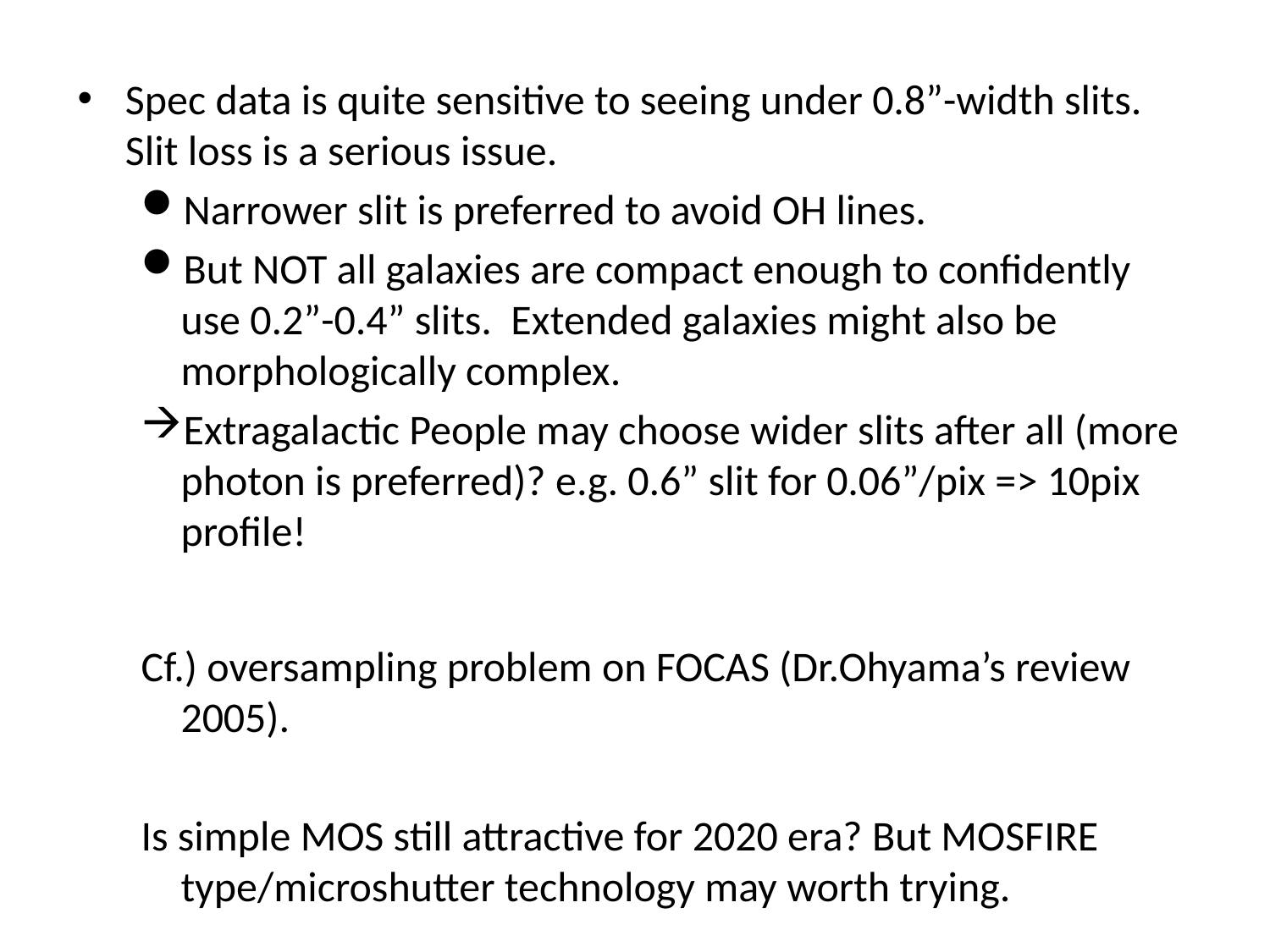

Spec data is quite sensitive to seeing under 0.8”-width slits. Slit loss is a serious issue.
Narrower slit is preferred to avoid OH lines.
But NOT all galaxies are compact enough to confidently use 0.2”-0.4” slits.  Extended galaxies might also be morphologically complex.
Extragalactic People may choose wider slits after all (more photon is preferred)? e.g. 0.6” slit for 0.06”/pix => 10pix profile!

Cf.) oversampling problem on FOCAS (Dr.Ohyama’s review 2005).

Is simple MOS still attractive for 2020 era? But MOSFIRE type/microshutter technology may worth trying.